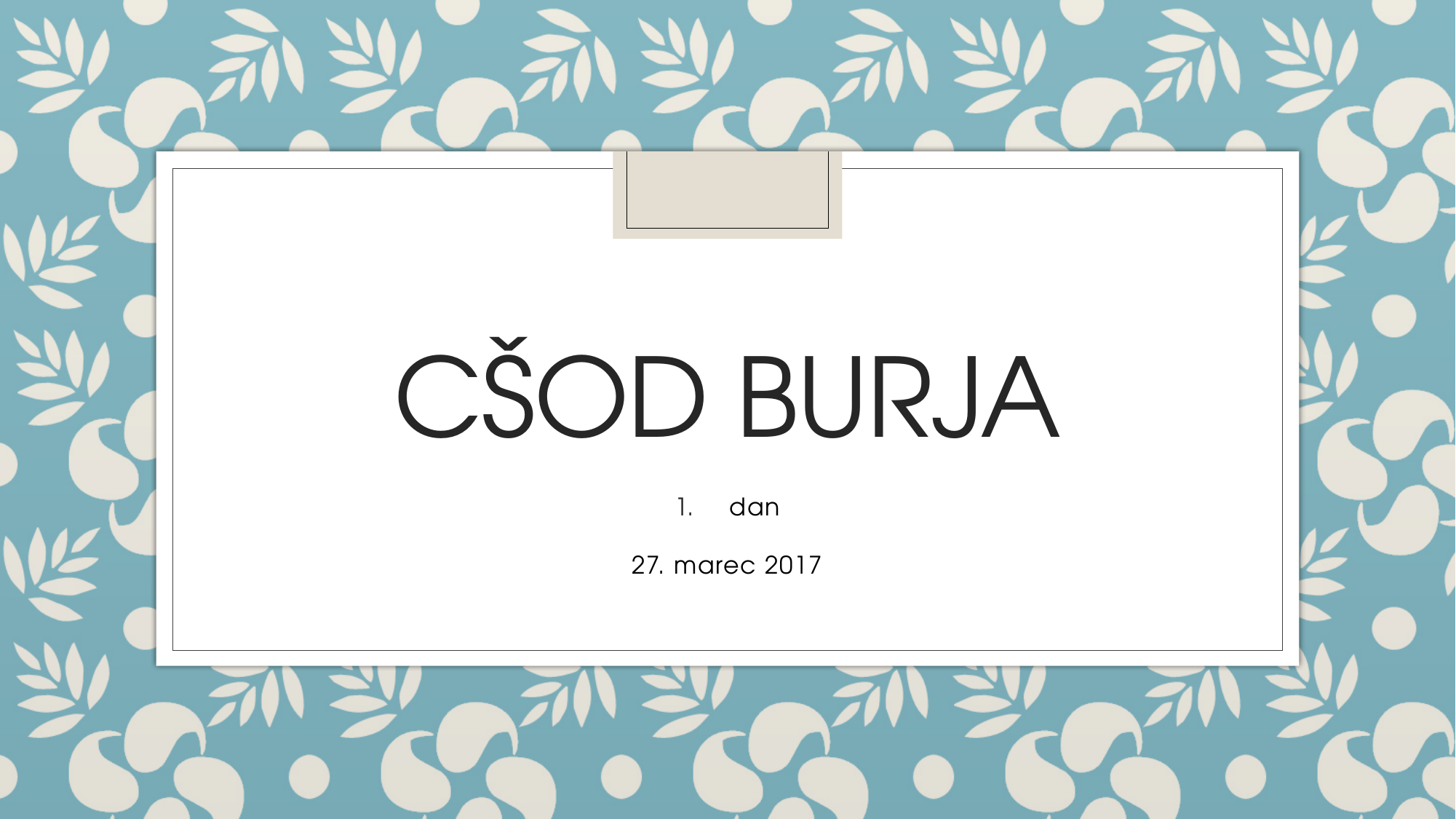

# CŠOD Burja
dan

27. marec 2017